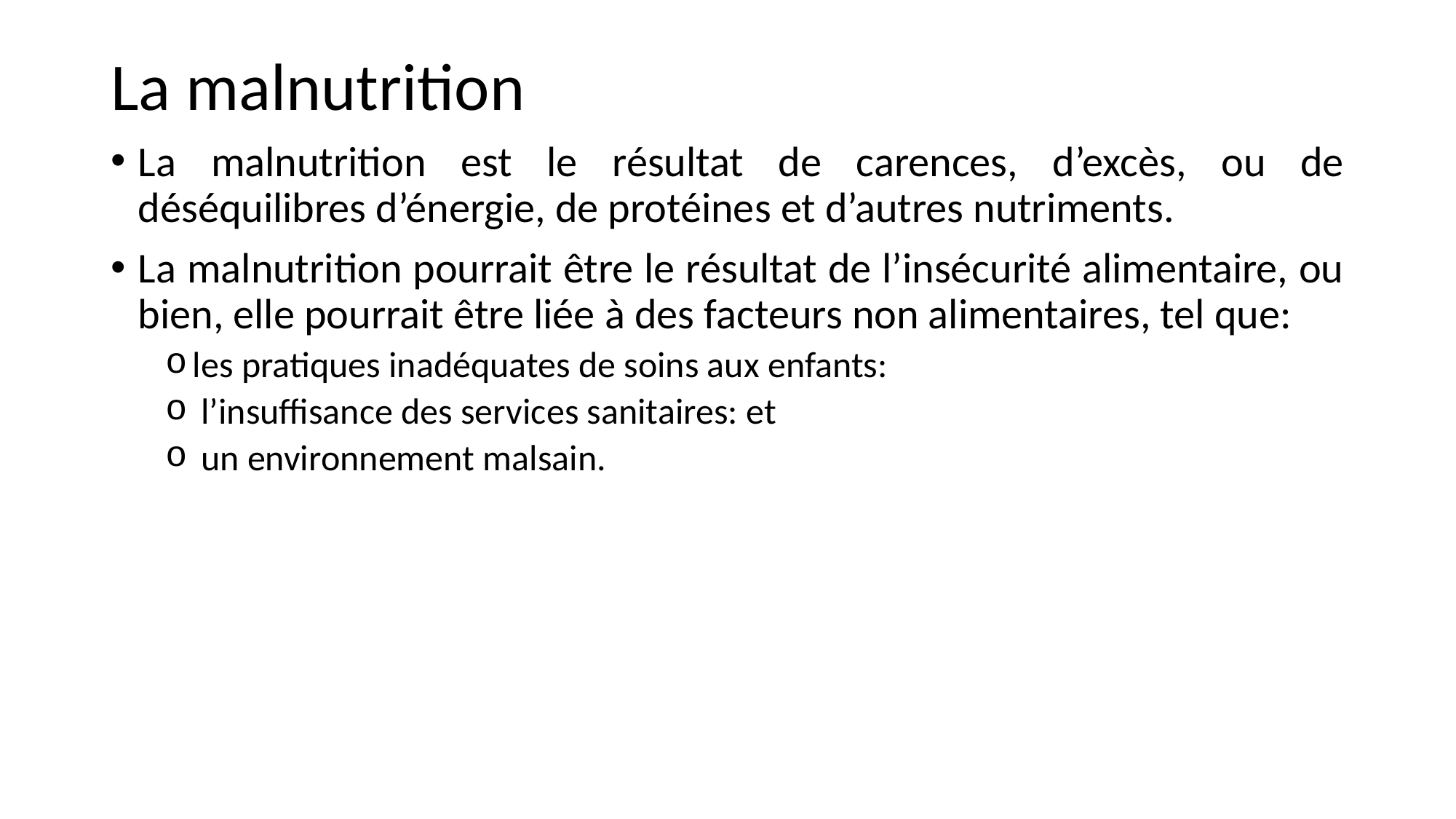

# La malnutrition
La malnutrition est le résultat de carences, d’excès, ou de déséquilibres d’énergie, de protéines et d’autres nutriments.
La malnutrition pourrait être le résultat de l’insécurité alimentaire, ou bien, elle pourrait être liée à des facteurs non alimentaires, tel que:
les pratiques inadéquates de soins aux enfants:
 l’insuffisance des services sanitaires: et
 un environnement malsain.